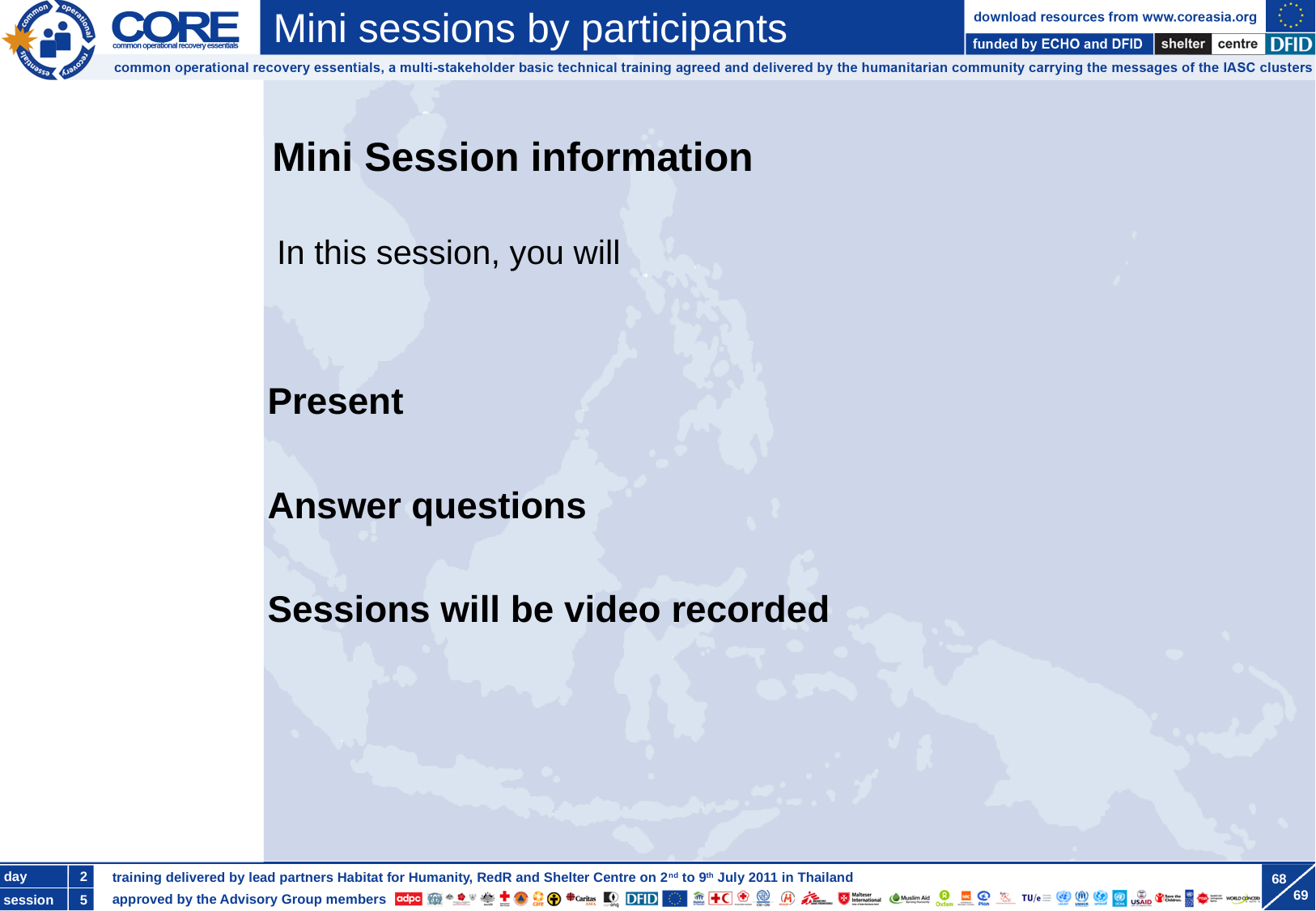

Present

Answer questions

Sessions will be video recorded